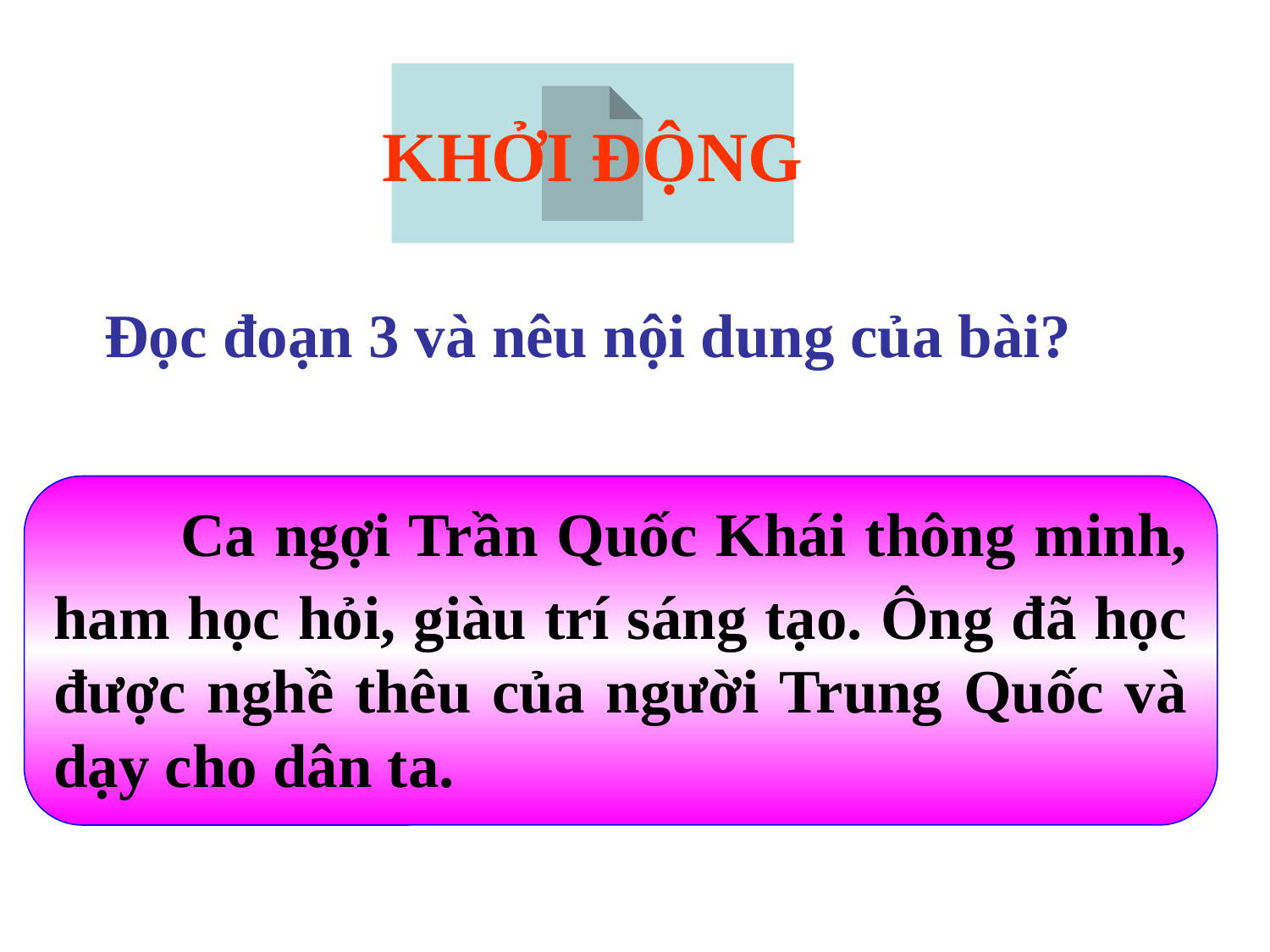

KHỞI ĐỘNG
Đọc đoạn 3 và nêu nội dung của bài?
	Ca ngợi Trần Quốc Khái thông minh, ham học hỏi, giàu trí sáng tạo. Ông đã học được nghề thêu của người Trung Quốc và dạy cho dân ta.